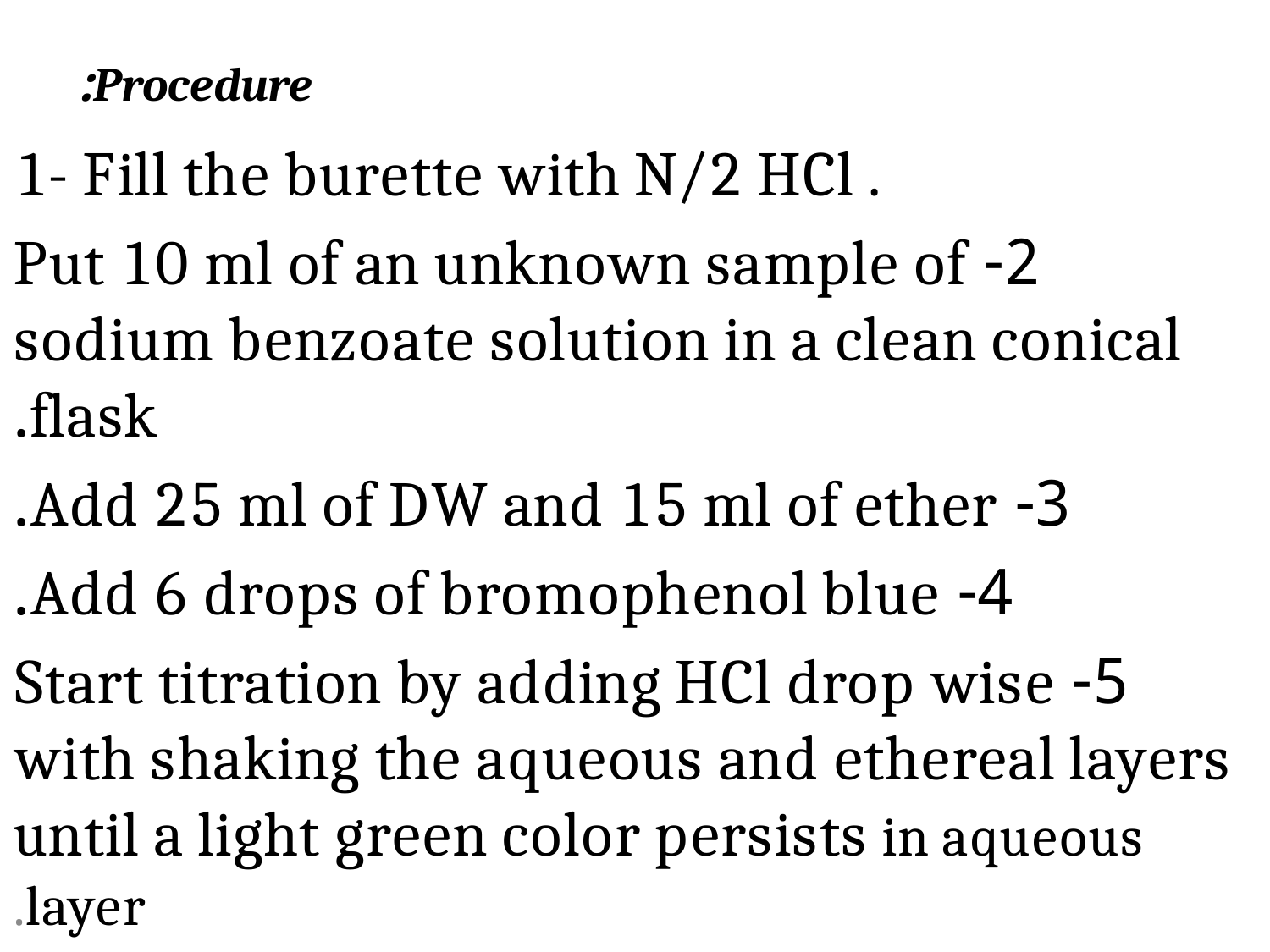

# Procedure:
1- Fill the burette with N/2 HCl .
2- Put 10 ml of an unknown sample of sodium benzoate solution in a clean conical flask.
3- Add 25 ml of DW and 15 ml of ether.
4- Add 6 drops of bromophenol blue.
5- Start titration by adding HCl drop wise with shaking the aqueous and ethereal layers until a light green color persists in aqueous layer.